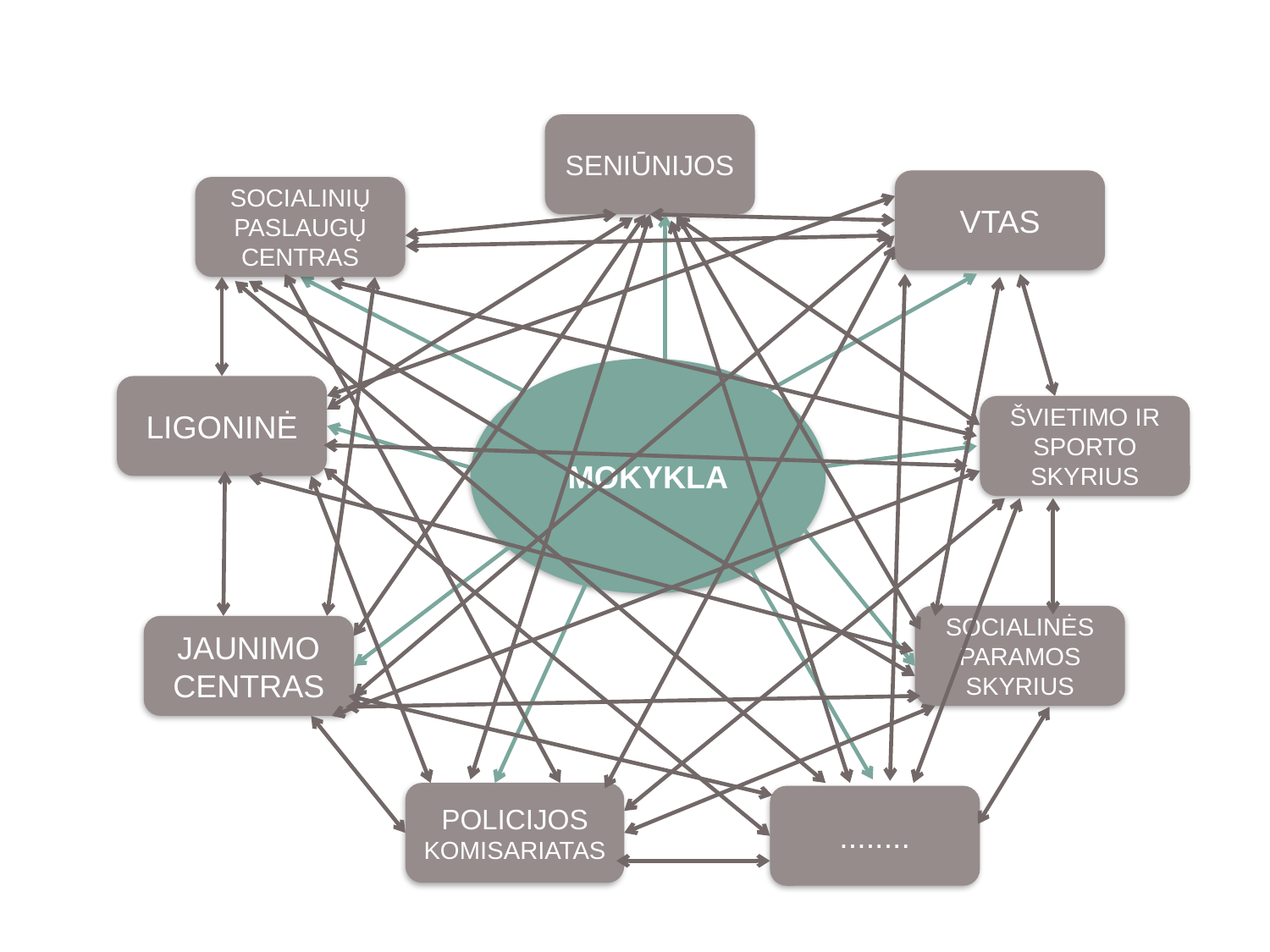

SENIŪNIJOS
VTAS
SOCIALINIŲ PASLAUGŲ CENTRAS
MOKYKLA
LIGONINĖ
ŠVIETIMO IR SPORTO SKYRIUS
SOCIALINĖS PARAMOS SKYRIUS
JAUNIMO CENTRAS
POLICIJOS KOMISARIATAS
........